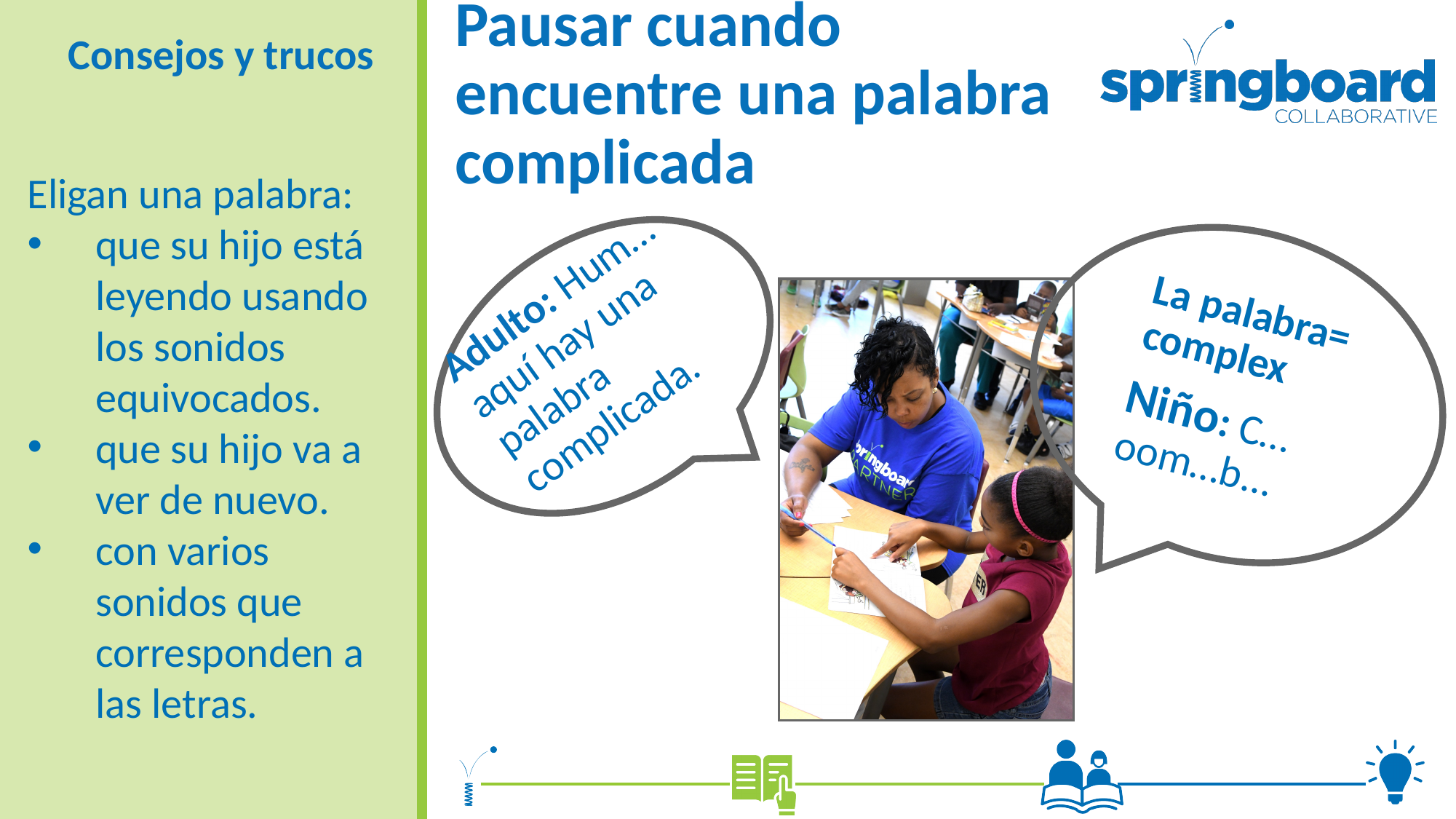

# Pausar cuando encuentre una palabra complicada
Consejos y trucos
Eligan una palabra:
que su hijo está leyendo usando los sonidos equivocados.
que su hijo va a ver de nuevo.
con varios sonidos que corresponden a las letras.
Adulto: Hum… aquí hay una palabra complicada.

La palabra= complex
Niño: C…oom…b...